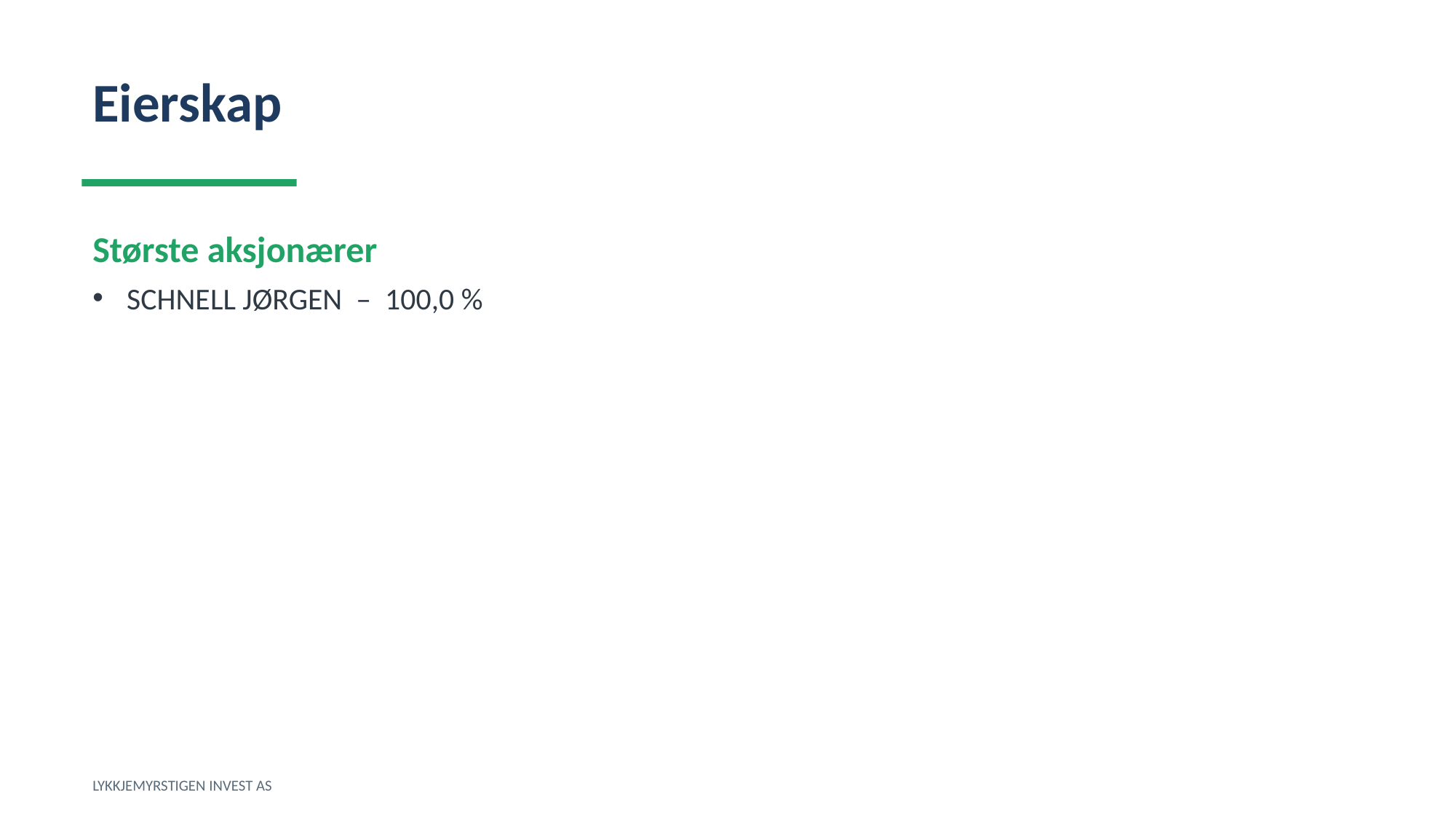

Eierskap

Største aksjonærer
SCHNELL JØRGEN  –  100,0 %
LYKKJEMYRSTIGEN INVEST AS